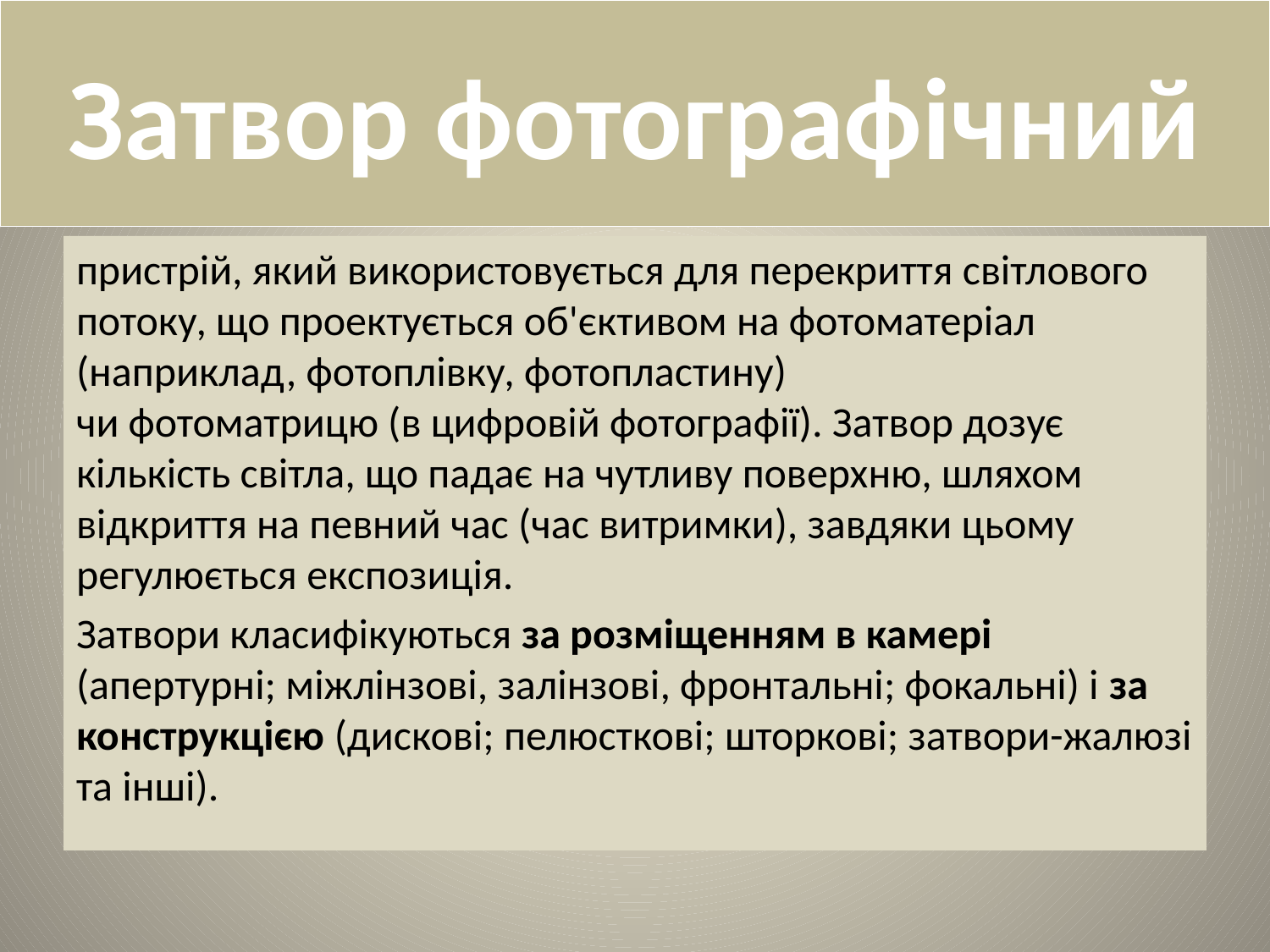

# Затвор фотографічний
пристрій, який використовується для перекриття світлового потоку, що проектується об'єктивом на фотоматеріал (наприклад, фотоплівку, фотопластину) чи фотоматрицю (в цифровій фотографії). Затвор дозує кількість світла, що падає на чутливу поверхню, шляхом відкриття на певний час (час витримки), завдяки цьому регулюється експозиція.
Затвори класифікуються за розміщенням в камері (апертурні; міжлінзові, залінзові, фронтальні; фокальні) і за конструкцією (дискові; пелюсткові; шторкові; затвори-жалюзі та інші).